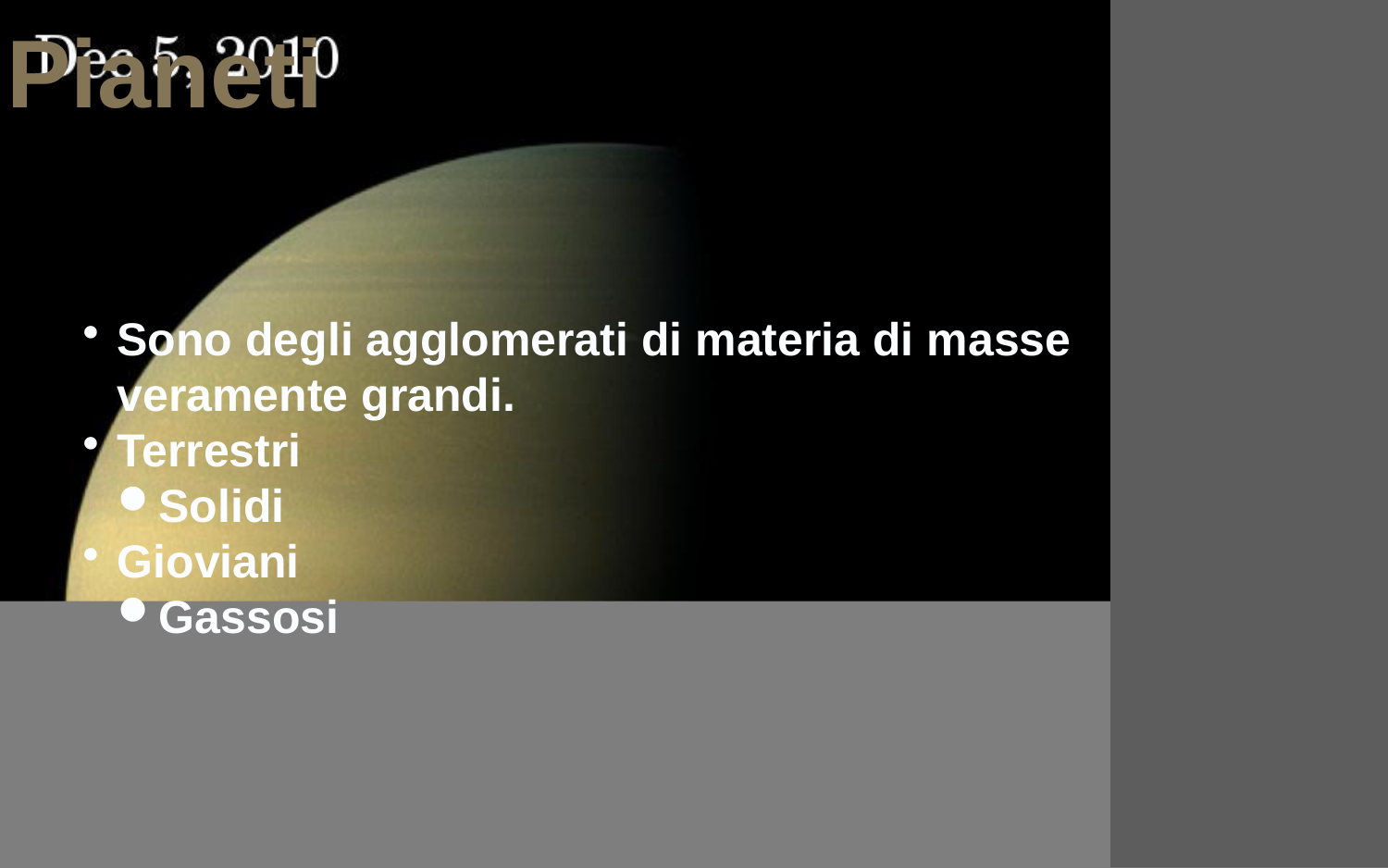

Pianeti
Sono degli agglomerati di materia di masse veramente grandi.
Terrestri
Solidi
Gioviani
Gassosi